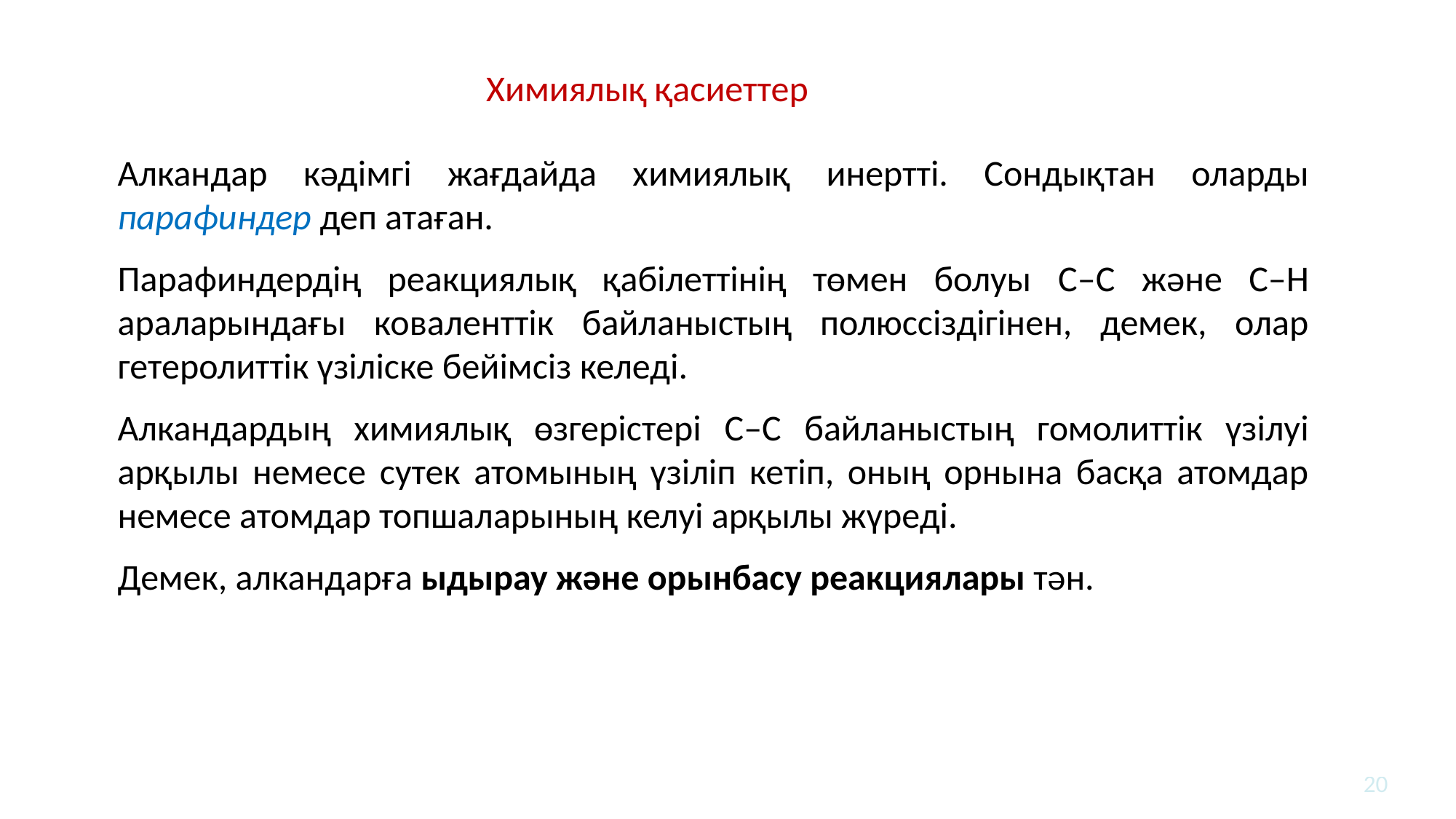

Химиялық қасиеттер
Алкандар кәдімгі жағдайда химиялық инертті. Сондықтан оларды парафиндер деп атаған.
Парафиндердің реакциялық қабілеттінің төмен болуы C–C және C–H араларындағы коваленттік байланыстың полюссіздігінен, демек, олар гетеролиттік үзіліске бейімсіз келеді.
Алкандардың химиялық өзгерістері C–C байланыстың гомолиттік үзілуі арқылы немесе сутек атомының үзіліп кетіп, оның орнына басқа атомдар немесе атомдар топшаларының келуі арқылы жүреді.
Демек, алкандарға ыдырау және орынбасу реакциялары тән.
20